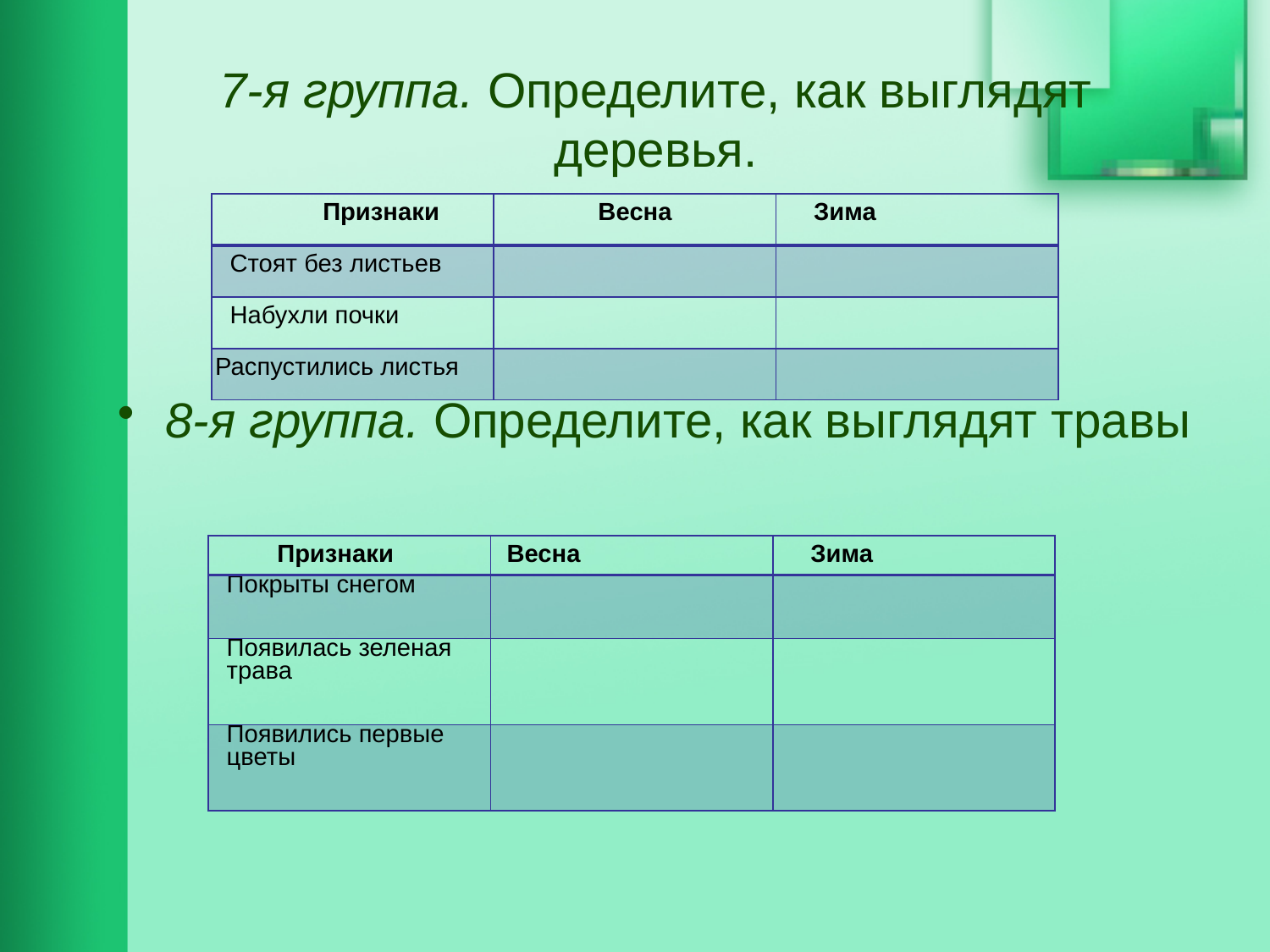

# 7-я группа. Определите, как выглядят деревья.
| Признаки | Весна | Зима |
| --- | --- | --- |
| Стоят без листьев |  |  |
| Набухли почки |  |  |
| Распустились листья |  |  |

8-я группа. Определите, как выглядят травы

| Признаки | Весна | Зима |
| --- | --- | --- |
| Покрыты снегом |  |  |
| Появилась зеленая трава |  |  |
| Появились первые цветы |  |  |